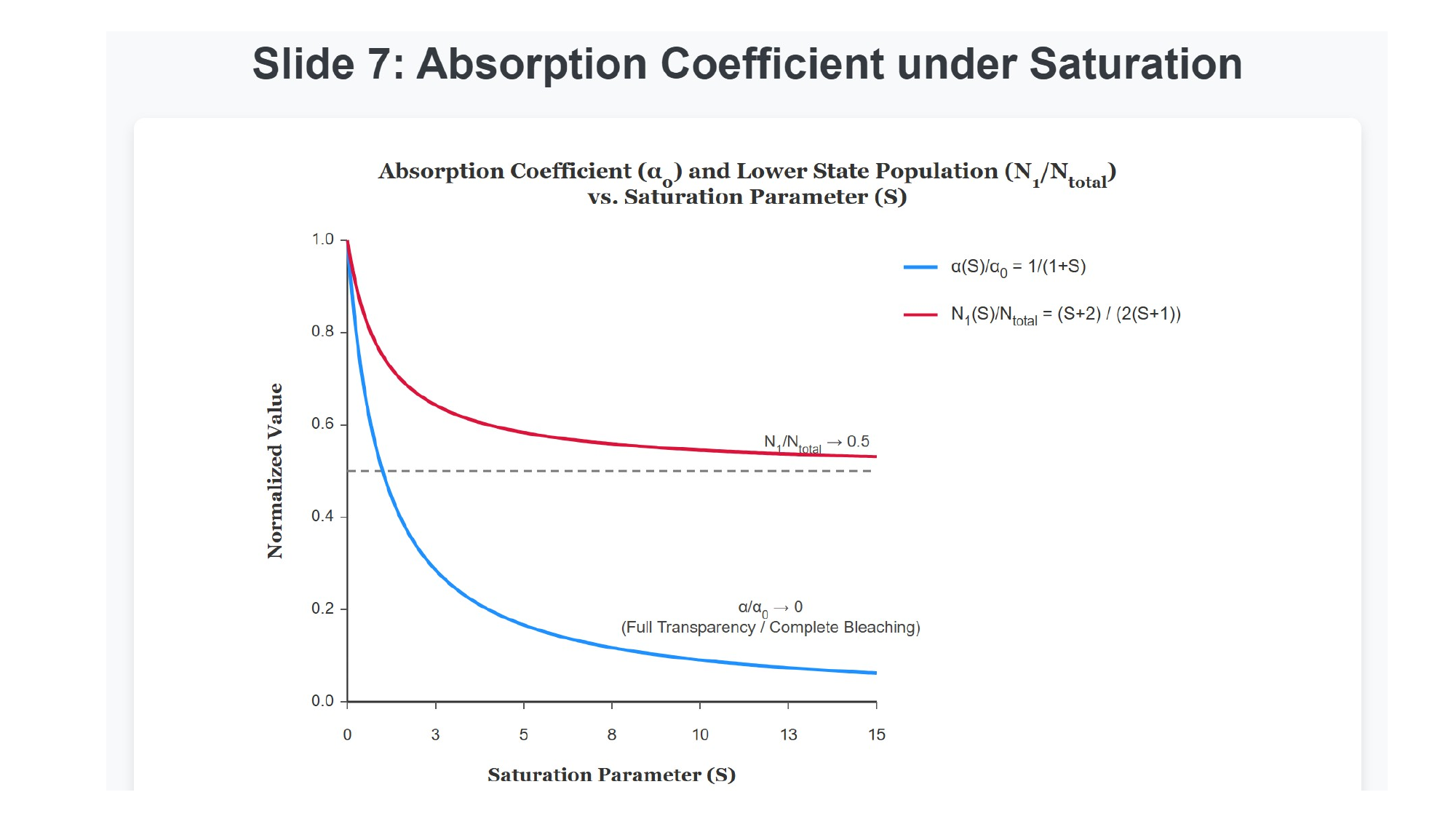

[IMAGE REQUIRED: Two curves on the same axes: (i) 𝛼 vs 𝑆, (ii) 𝑁1  vs 𝑆; annotate the full transparency point.]

Prepared by Dist. Prof. Dr. M.A. Gondal for Phys 608 Laser Spectroscopy course in KFUPM (Term 251)